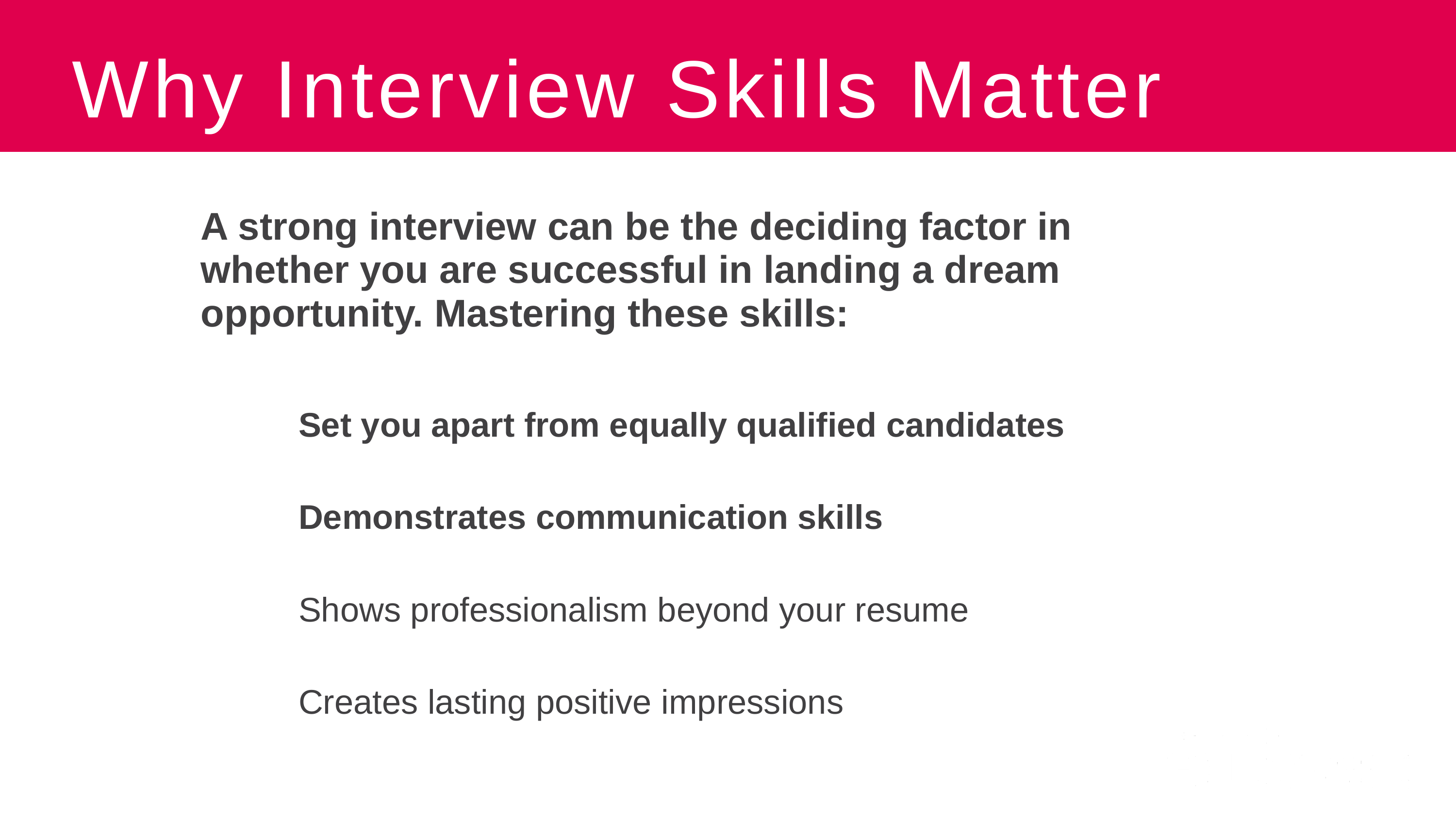

Why Interview Skills Matter
INVESTIGATE
A strong interview can be the deciding factor in whether you are successful in landing a dream opportunity. Mastering these skills:
Set you apart from equally qualified candidates

Demonstrates communication skills

Shows professionalism beyond your resume

Creates lasting positive impressions